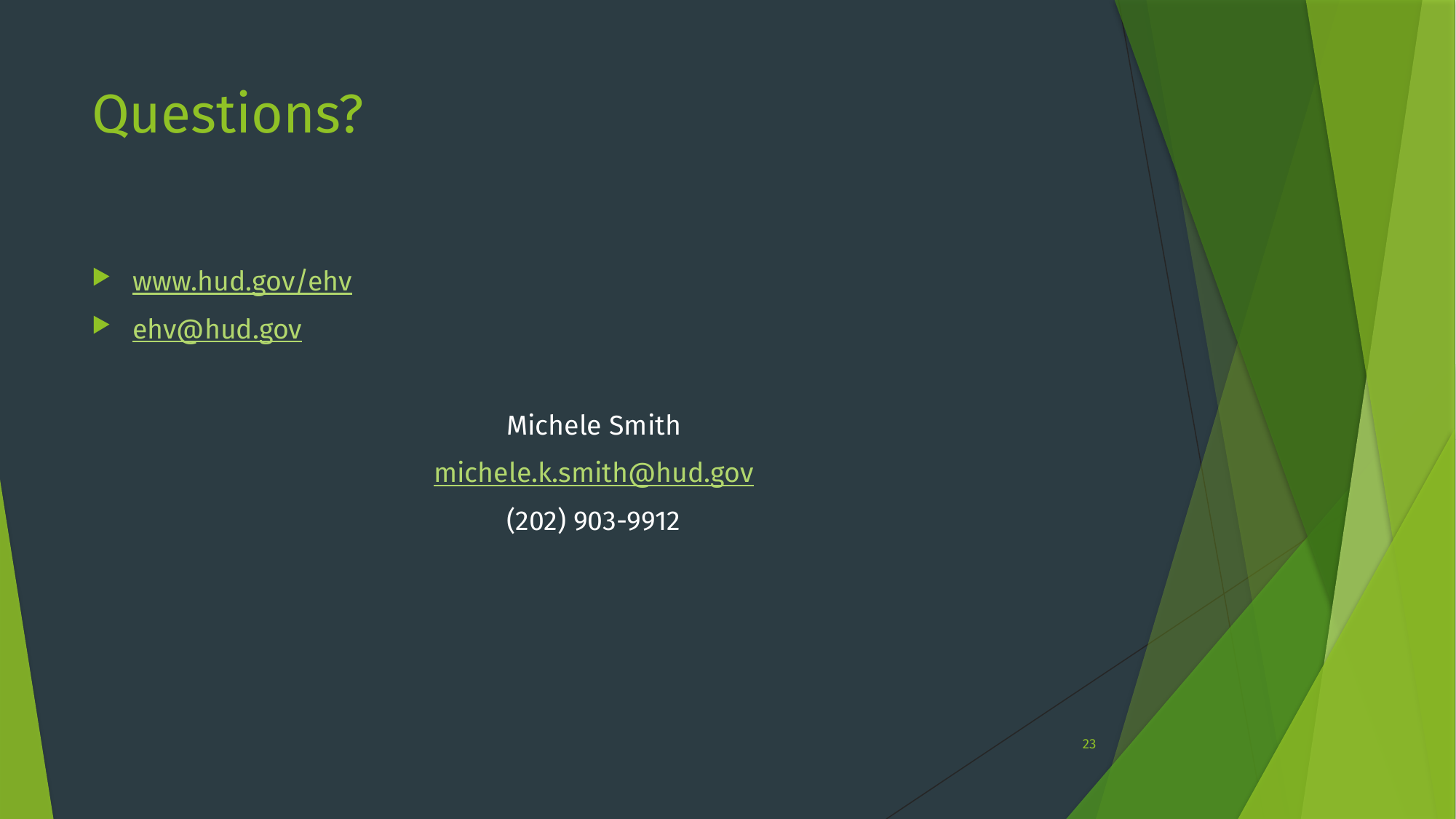

# Questions?
www.hud.gov/ehv
ehv@hud.gov

Michele Smith
michele.k.smith@hud.gov
(202) 903-9912
23